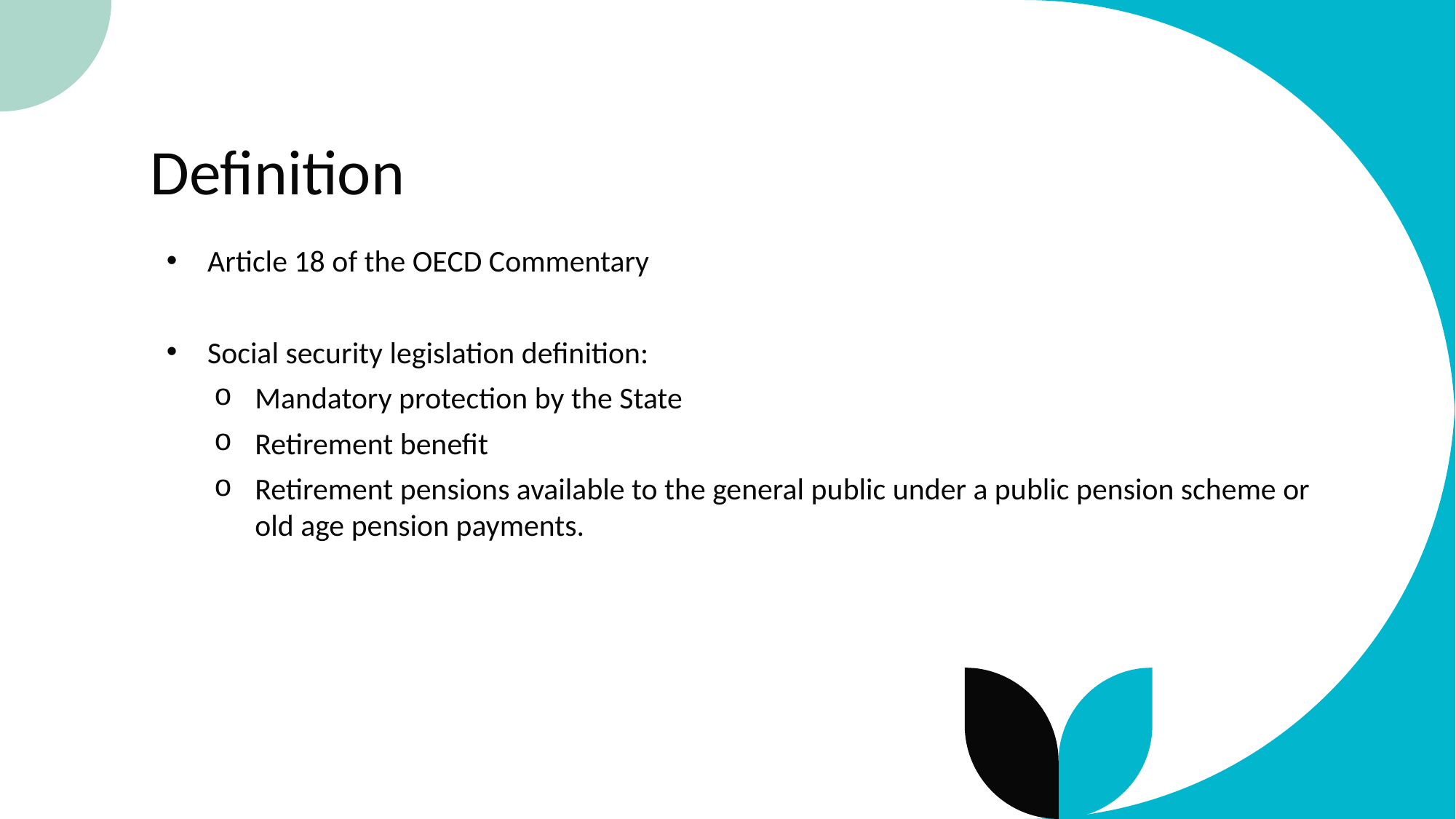

# Definition
Article 18 of the OECD Commentary

Social security legislation definition:
Mandatory protection by the State
Retirement benefit
Retirement pensions available to the general public under a public pension scheme or old age pension payments.